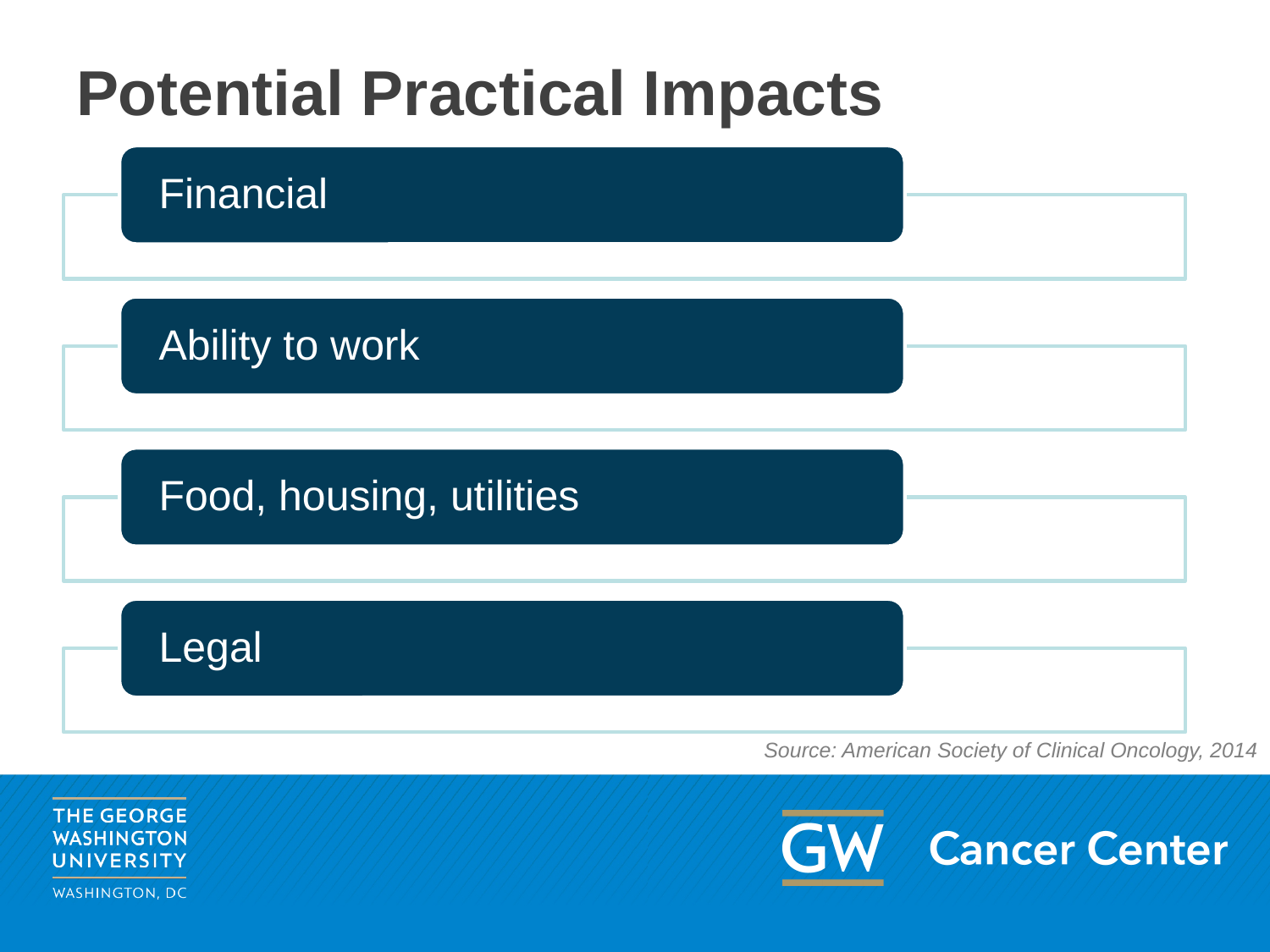

# Potential Practical Impacts
Financial
Ability to work
Food, housing, utilities
Legal
Source: American Society of Clinical Oncology, 2014